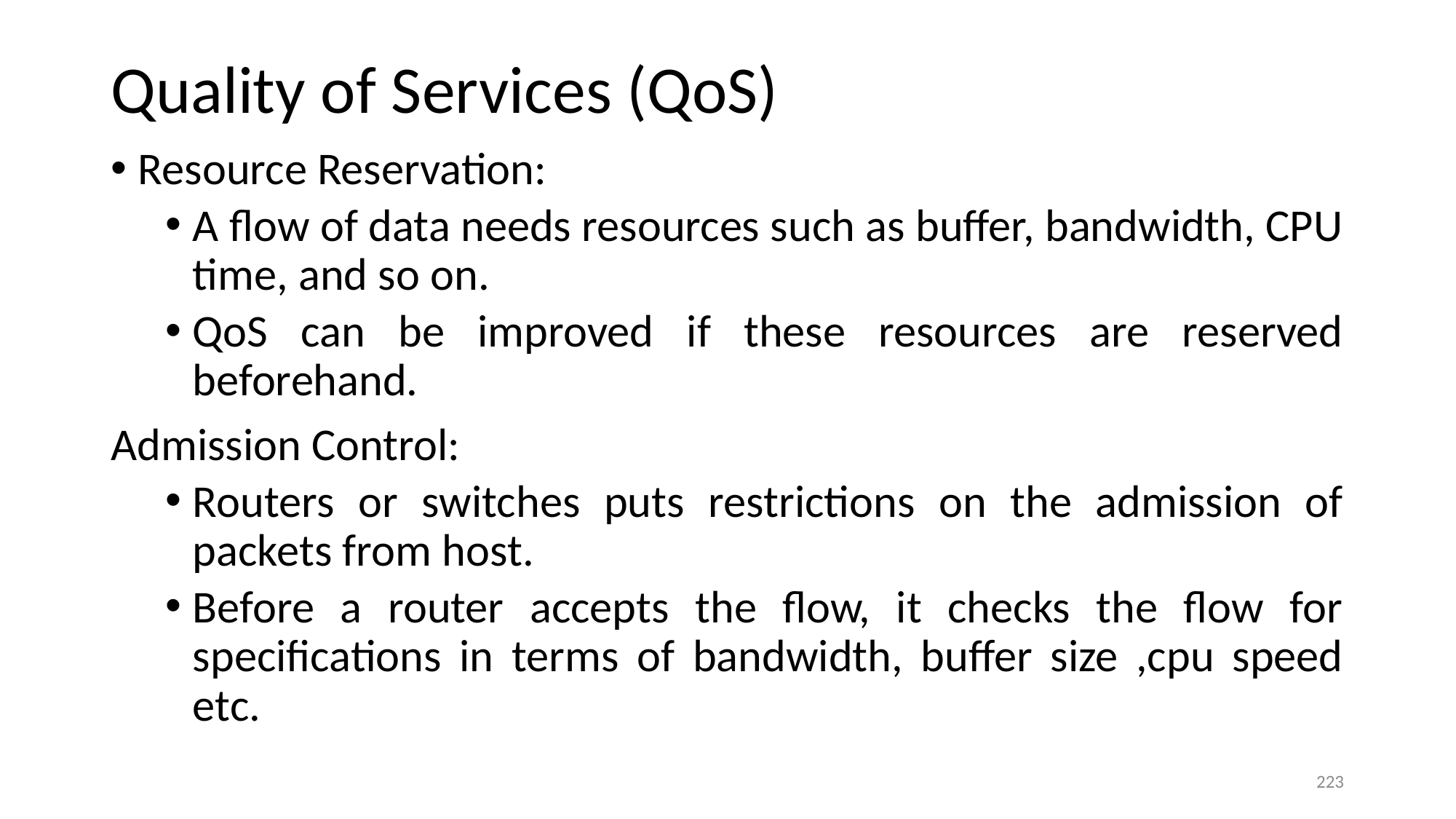

# Quality of Services (QoS)
Resource Reservation:
A flow of data needs resources such as buffer, bandwidth, CPU time, and so on.
QoS can be improved if these resources are reserved beforehand.
Admission Control:
Routers or switches puts restrictions on the admission of packets from host.
Before a router accepts the flow, it checks the flow for specifications in terms of bandwidth, buffer size ,cpu speed etc.

223